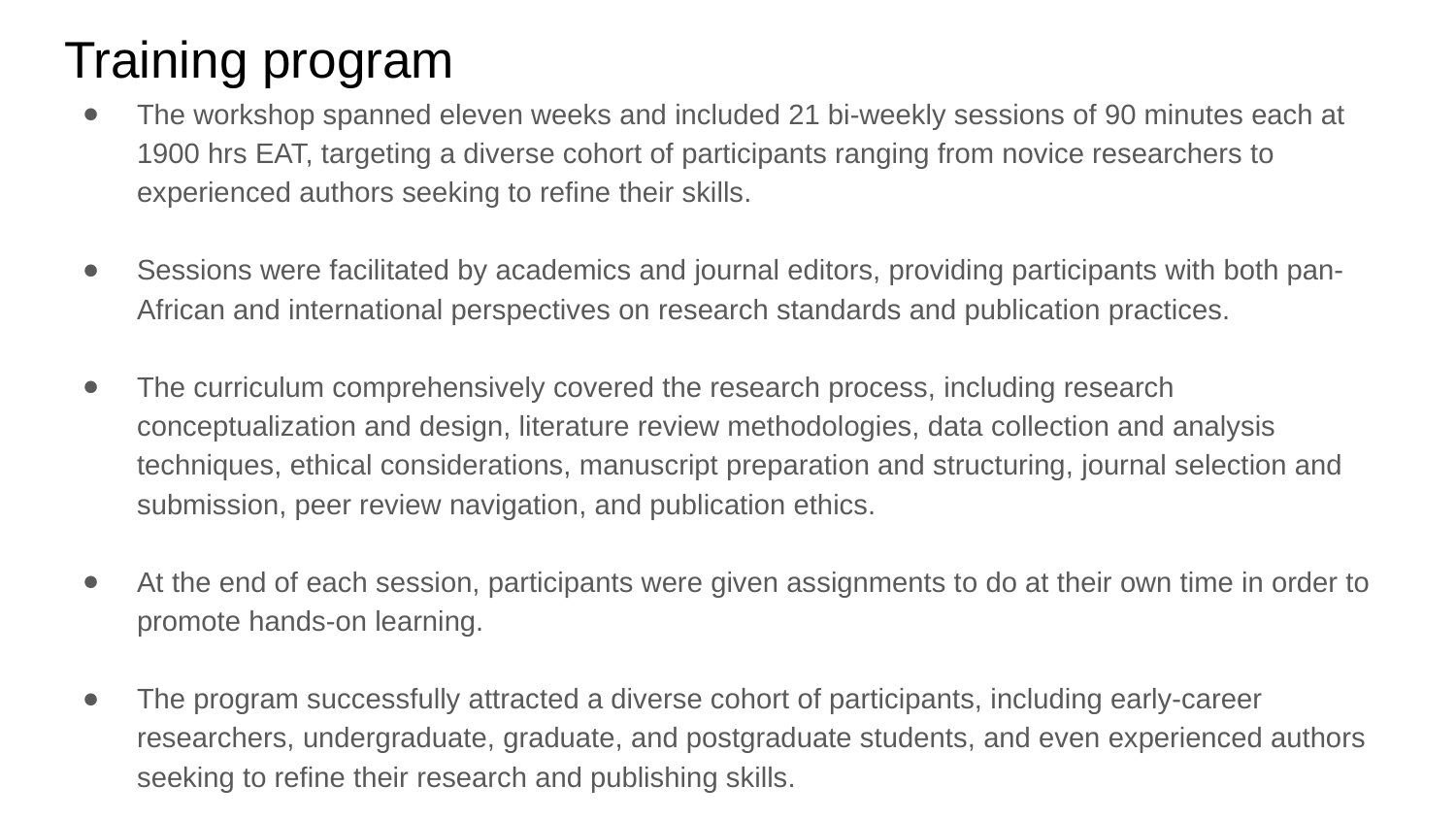

# Training program
The workshop spanned eleven weeks and included 21 bi-weekly sessions of 90 minutes each at 1900 hrs EAT, targeting a diverse cohort of participants ranging from novice researchers to experienced authors seeking to refine their skills.

Sessions were facilitated by academics and journal editors, providing participants with both pan-African and international perspectives on research standards and publication practices.

The curriculum comprehensively covered the research process, including research conceptualization and design, literature review methodologies, data collection and analysis techniques, ethical considerations, manuscript preparation and structuring, journal selection and submission, peer review navigation, and publication ethics.

At the end of each session, participants were given assignments to do at their own time in order to promote hands-on learning.

The program successfully attracted a diverse cohort of participants, including early-career researchers, undergraduate, graduate, and postgraduate students, and even experienced authors seeking to refine their research and publishing skills.